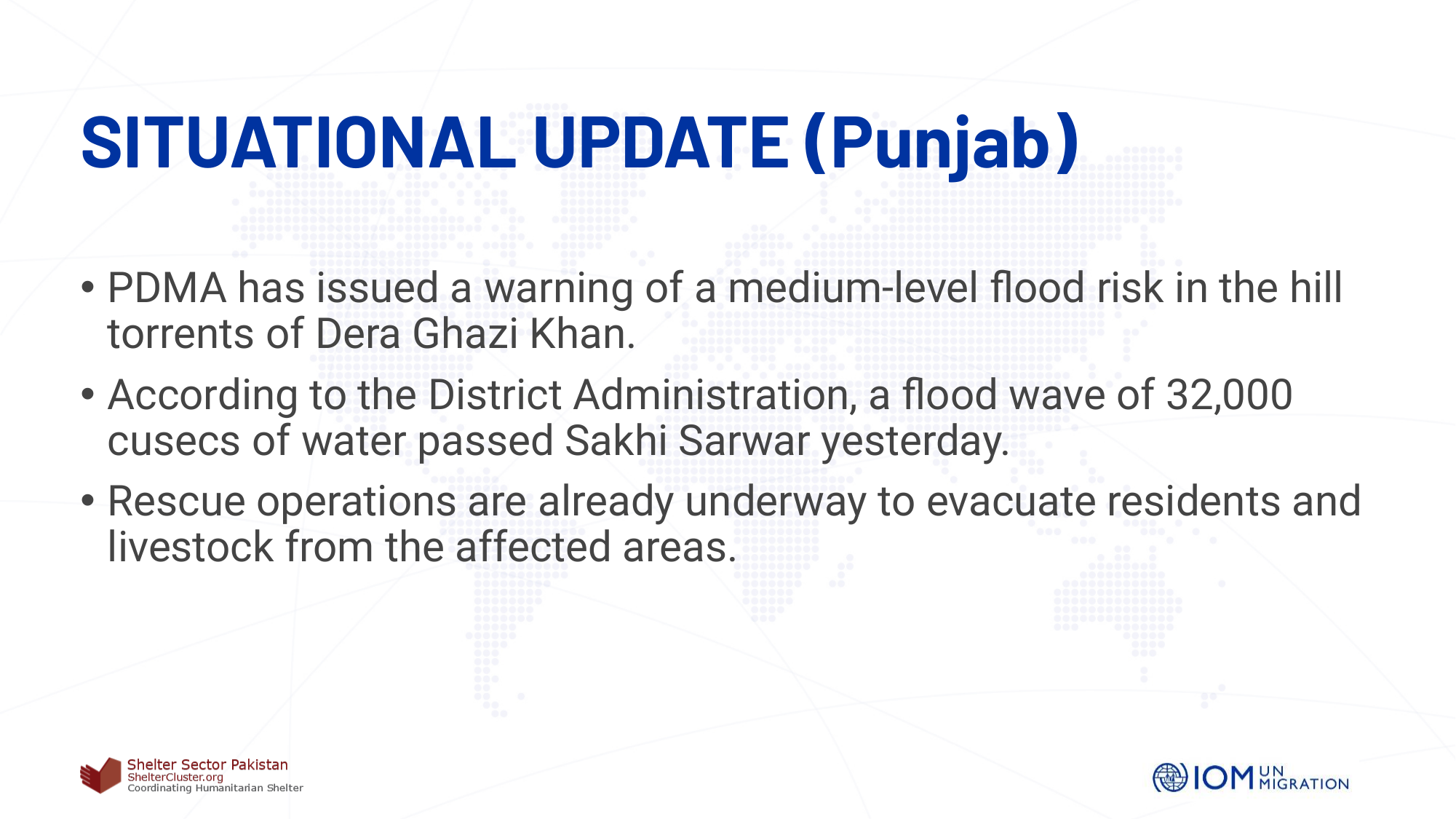

# SITUATIONAL UPDATE (Punjab)
PDMA has issued a warning of a medium-level flood risk in the hill torrents of Dera Ghazi Khan.
According to the District Administration, a flood wave of 32,000 cusecs of water passed Sakhi Sarwar yesterday.
Rescue operations are already underway to evacuate residents and livestock from the affected areas.